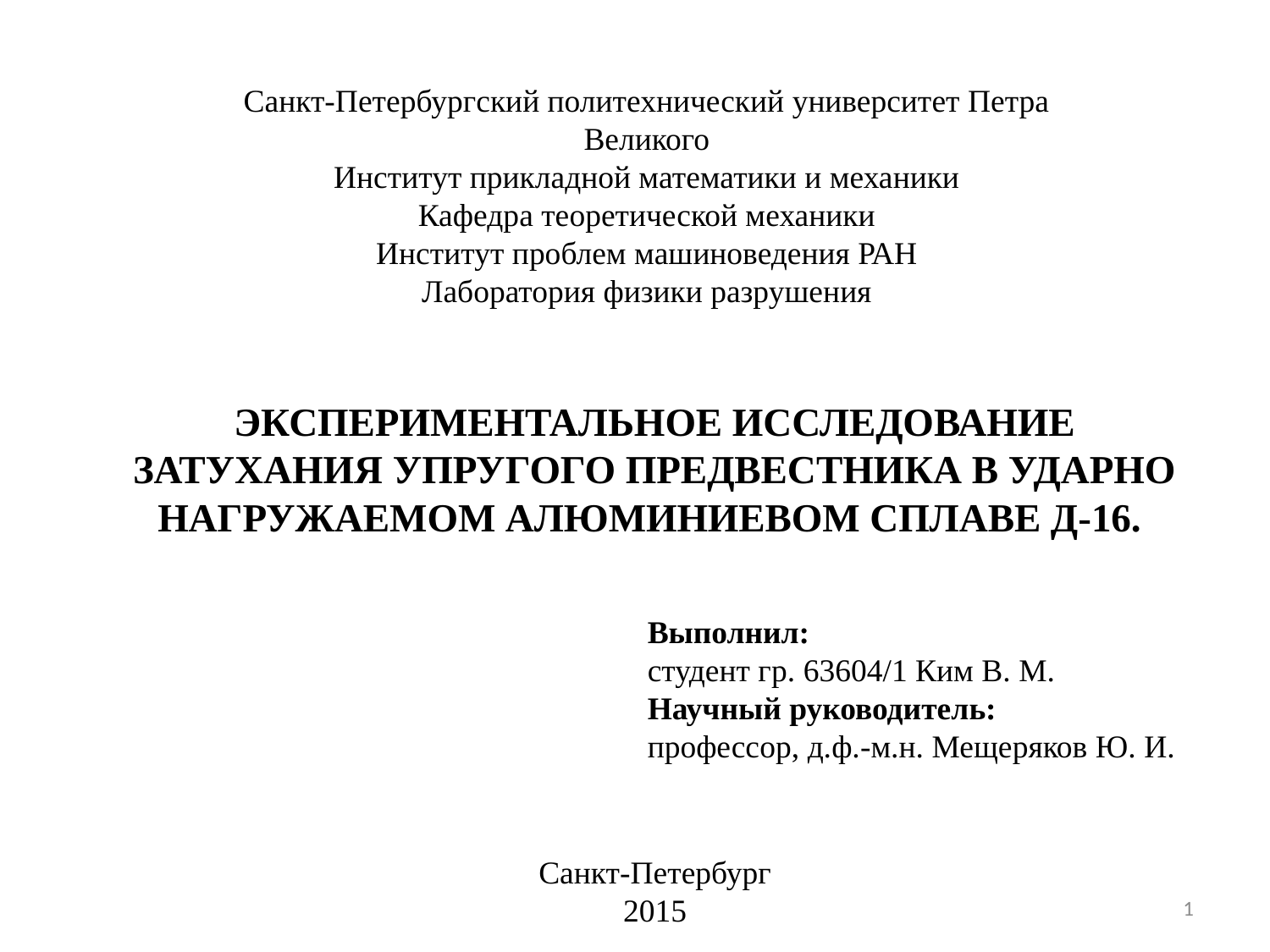

Санкт-Петербургский политехнический университет Петра Великого
Институт прикладной математики и механики
Кафедра теоретической механики
Институт проблем машиноведения РАН
Лаборатория физики разрушения

# ЭКСПЕРИМЕНТАЛЬНОЕ ИССЛЕДОВАНИЕ ЗАТУХАНИЯ УПРУГОГО ПРЕДВЕСТНИКА В УДАРНО НАГРУЖАЕМОМ АЛЮМИНИЕВОМ СПЛАВЕ Д-16.
Выполнил:
студент гр. 63604/1 Ким В. М.
Научный руководитель:
профессор, д.ф.-м.н. Мещеряков Ю. И.
Санкт-Петербург
2015

1